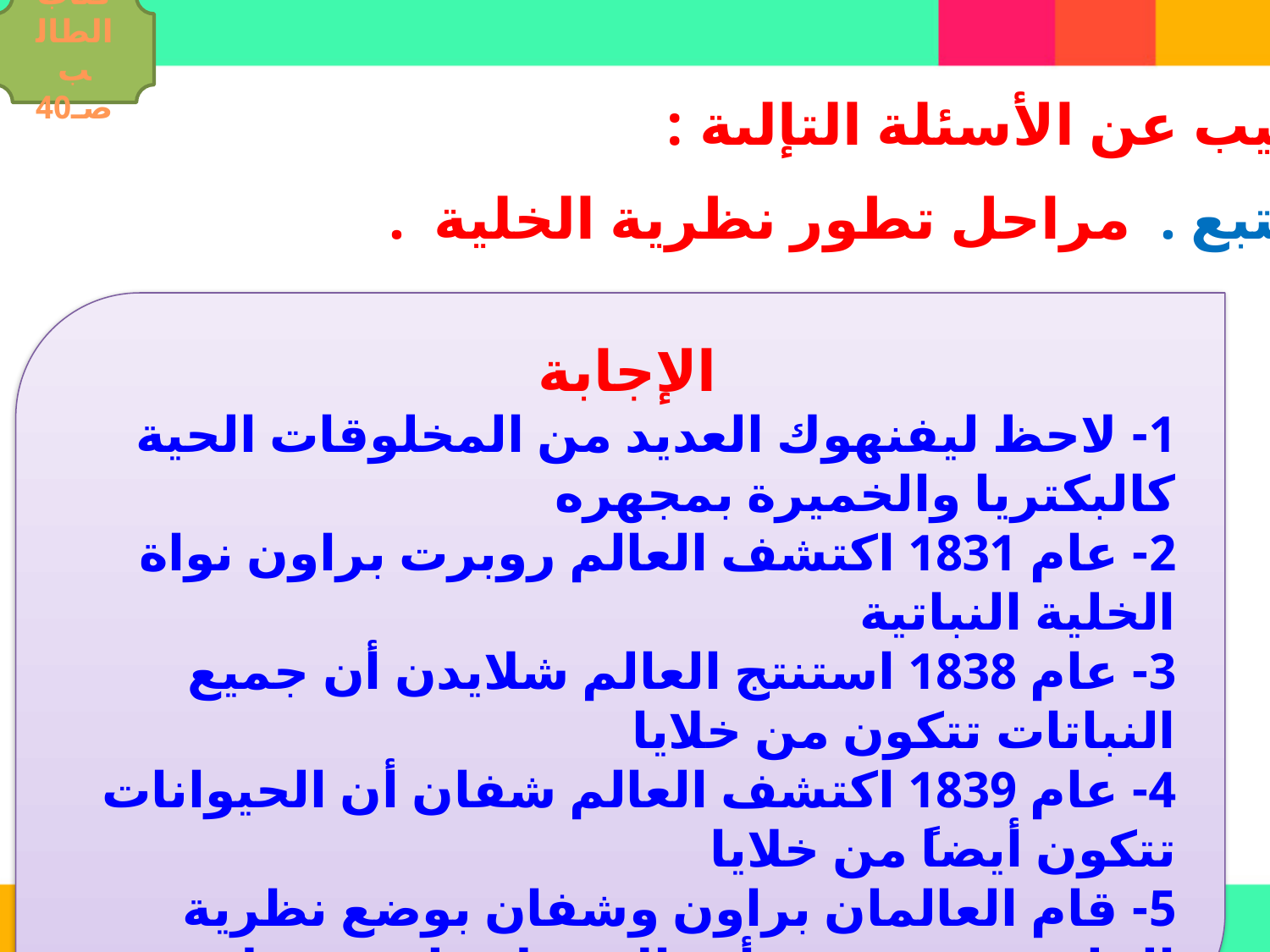

كتاب الطالب صـ40
أجيب عن الأسئلة التإلىة :
7 - أتتبع .  مراحل تطور نظرية الخلية  .
الإجابة
1- لاحظ ليفنهوك العديد من المخلوقات الحية كالبكتريا والخميرة بمجهره
2- عام 1831 اكتشف العالم روبرت براون نواة الخلية النباتية
3- عام 1838 استنتج العالم شلايدن أن جميع النباتات تتكون من خلايا
4- عام 1839 اكتشف العالم شفان أن الحيوانات تتكون أيضاً من خلايا
5- قام العالمان براون وشفان بوضع نظرية الخلية مستعينين بأعمال هوك ولوفينهوك